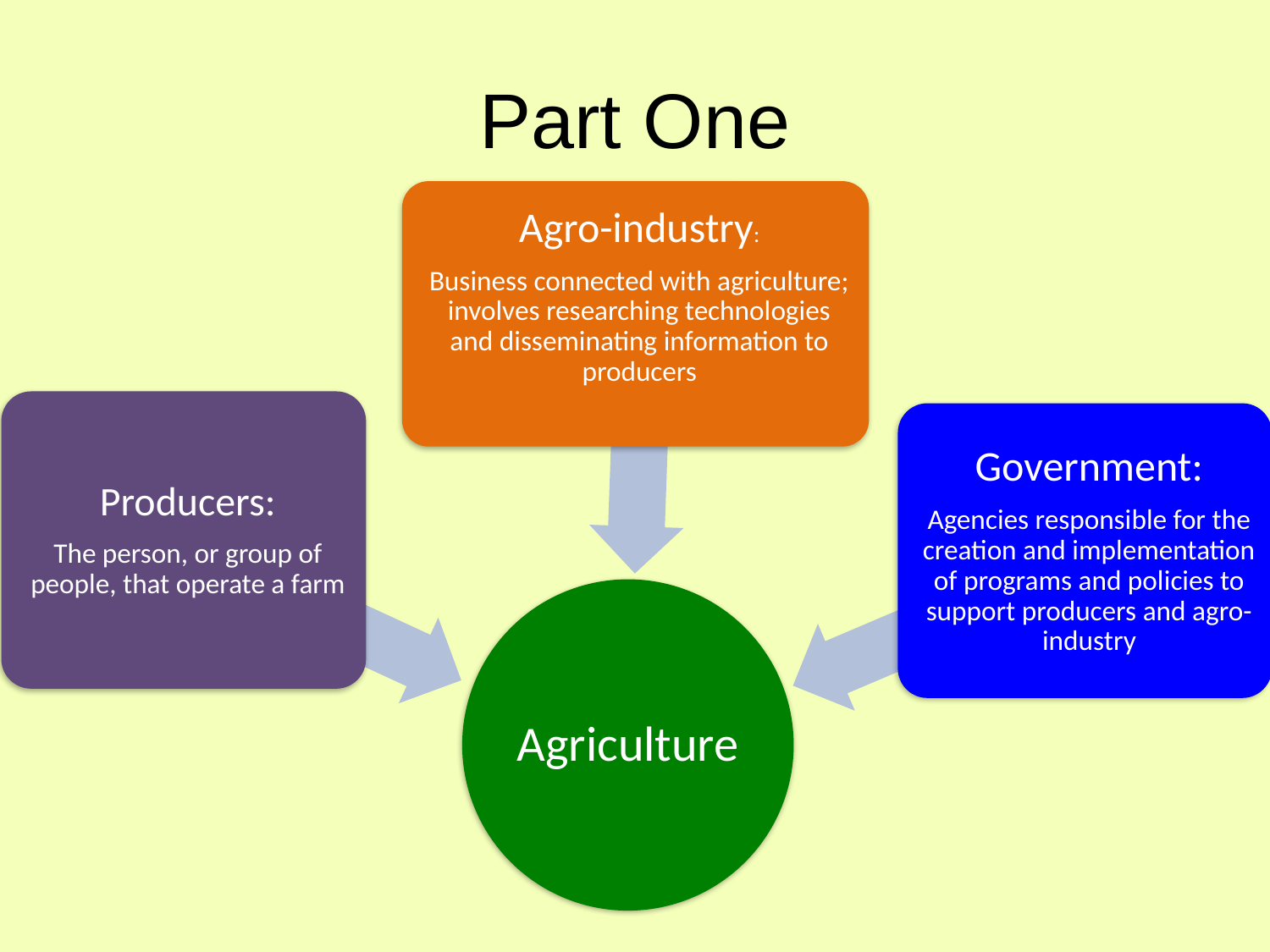

# Part One
Agriculture
Producers:
The person, or group of people, that operate a farm
Agro-industry:
Business connected with agriculture; involves researching technologies and disseminating information to producers

Government:
Agencies responsible for the creation and implementation of programs and policies to support producers and agro-industry